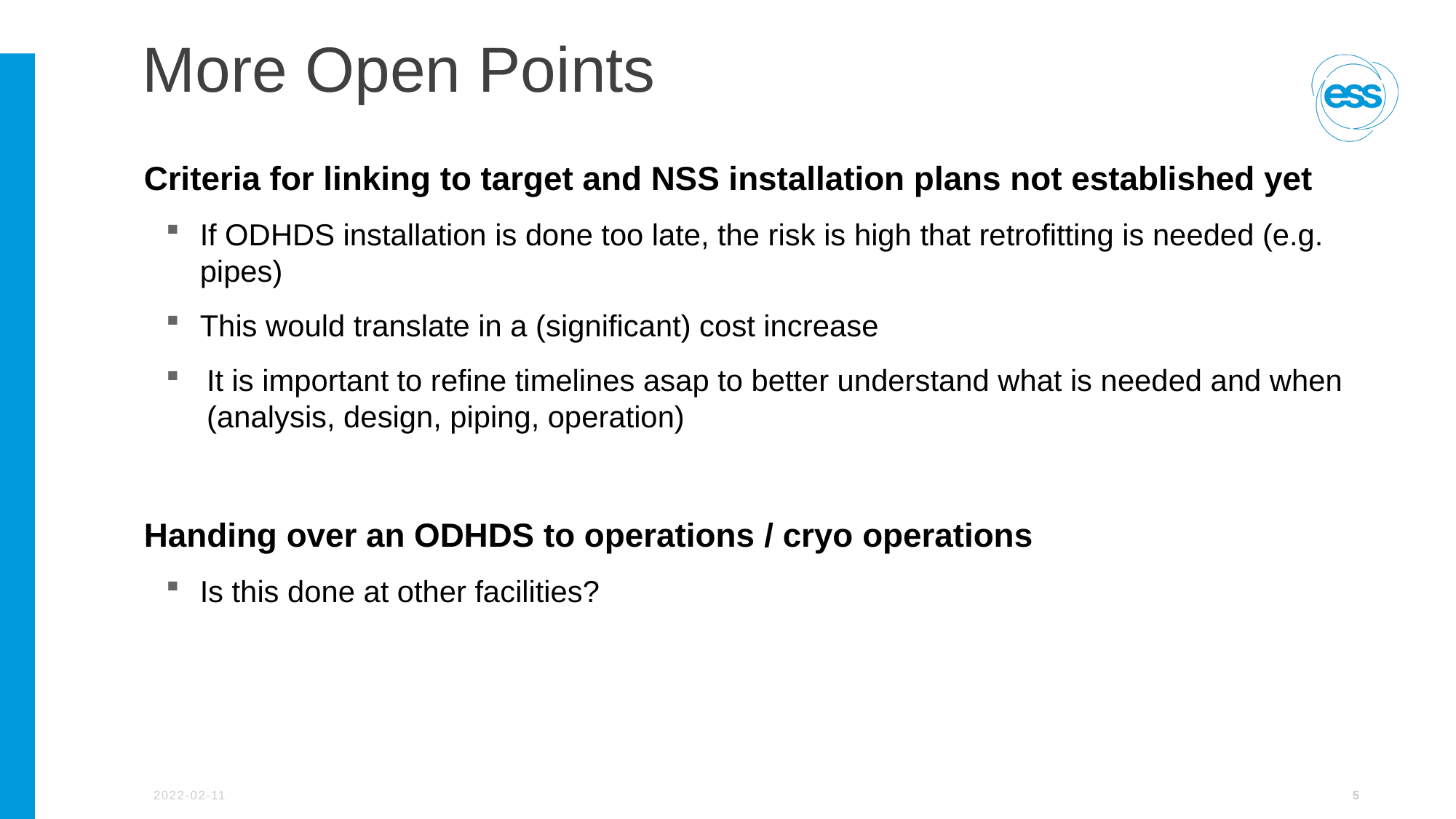

# More Open Points
Criteria for linking to target and NSS installation plans not established yet
If ODHDS installation is done too late, the risk is high that retrofitting is needed (e.g. pipes)
This would translate in a (significant) cost increase
It is important to refine timelines asap to better understand what is needed and when (analysis, design, piping, operation)

Handing over an ODHDS to operations / cryo operations
Is this done at other facilities?
2022-02-11
5